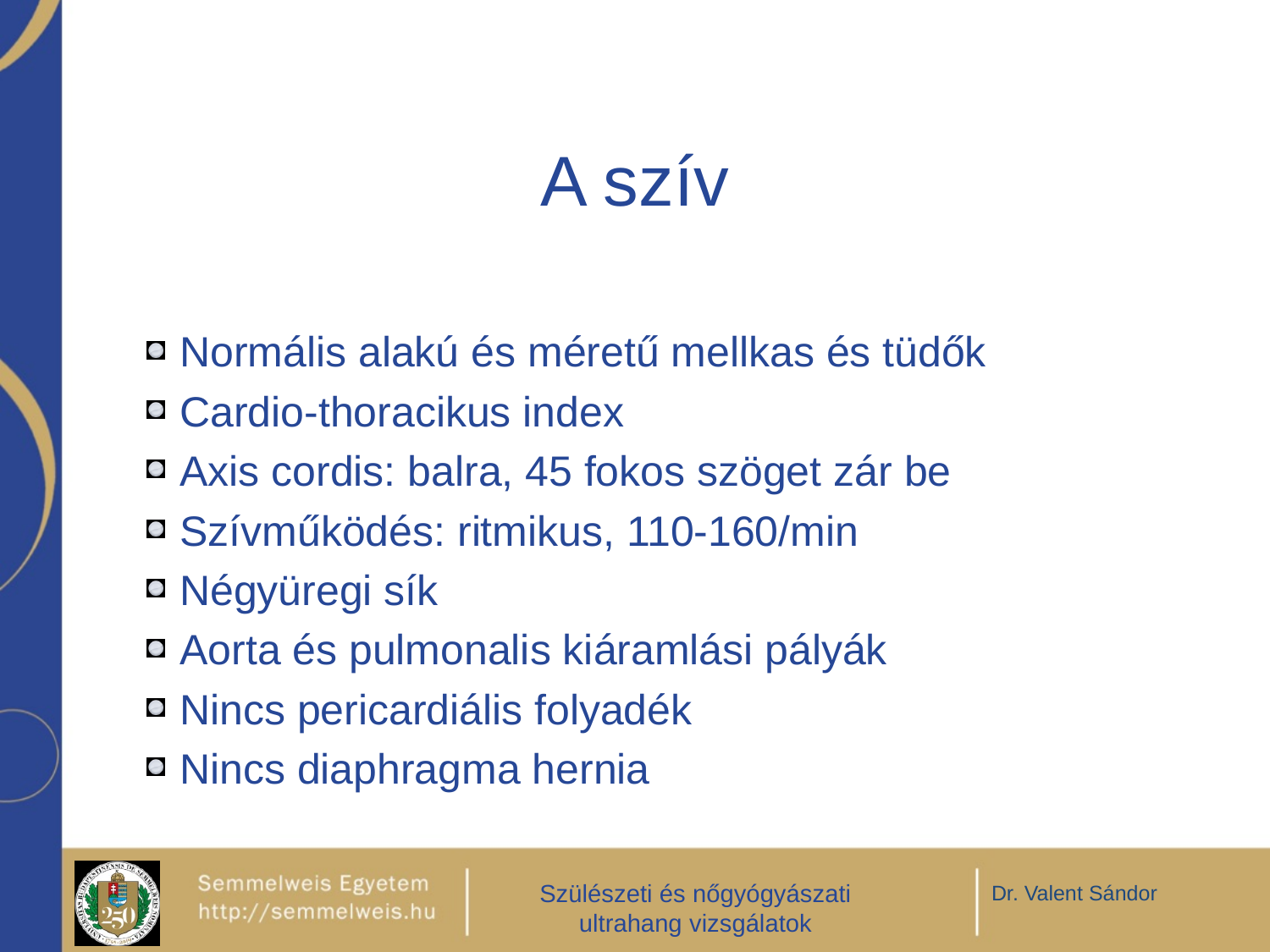

# A szív

Normális alakú és méretű mellkas és tüdők
Cardio-thoracikus index
Axis cordis: balra, 45 fokos szöget zár be
Szívműködés: ritmikus, 110-160/min
Négyüregi sík
Aorta és pulmonalis kiáramlási pályák
Nincs pericardiális folyadék
Nincs diaphragma hernia